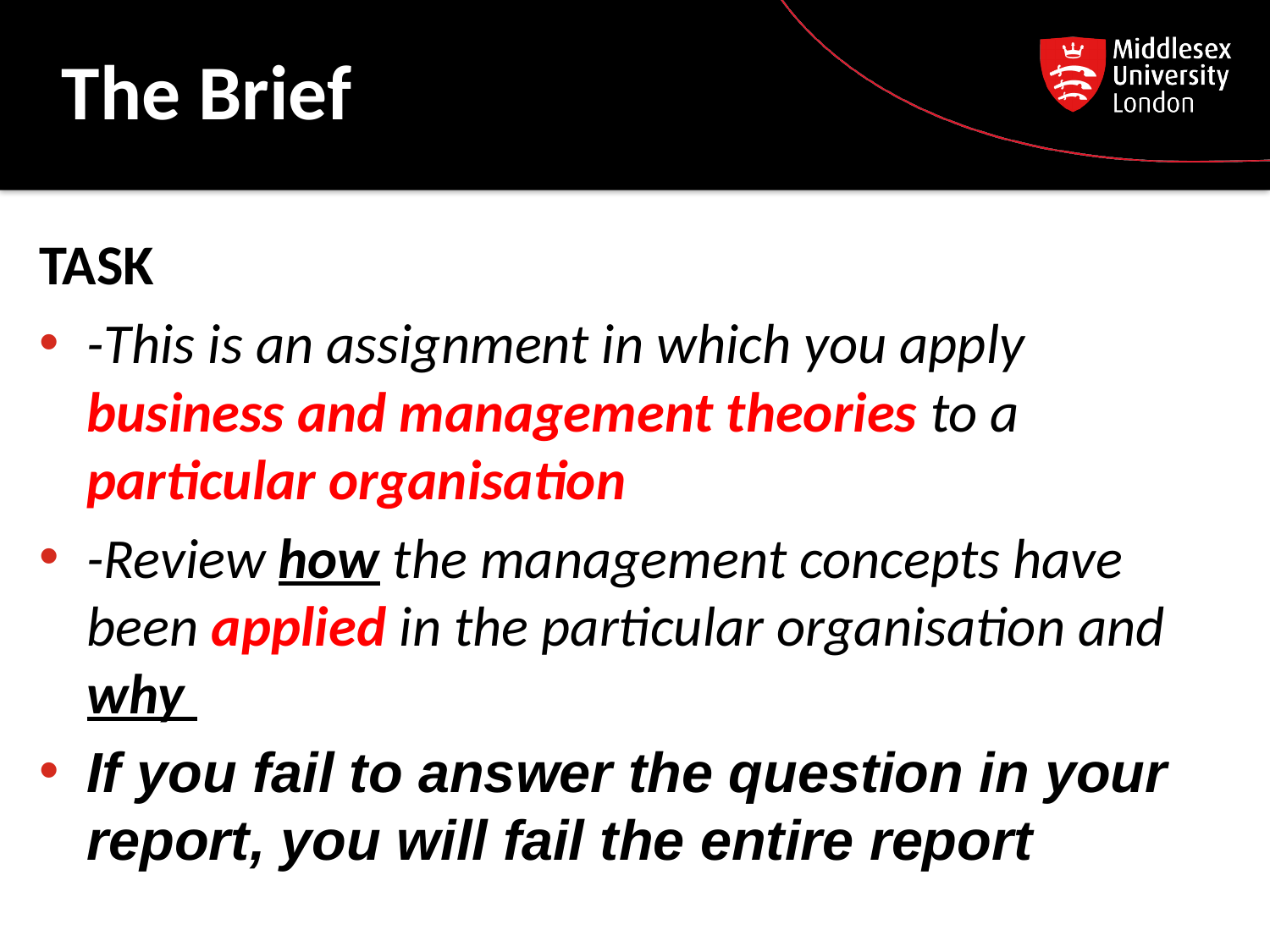

# The Brief
TASK
-This is an assignment in which you apply business and management theories to a particular organisation
-Review how the management concepts have been applied in the particular organisation and why
If you fail to answer the question in your report, you will fail the entire report